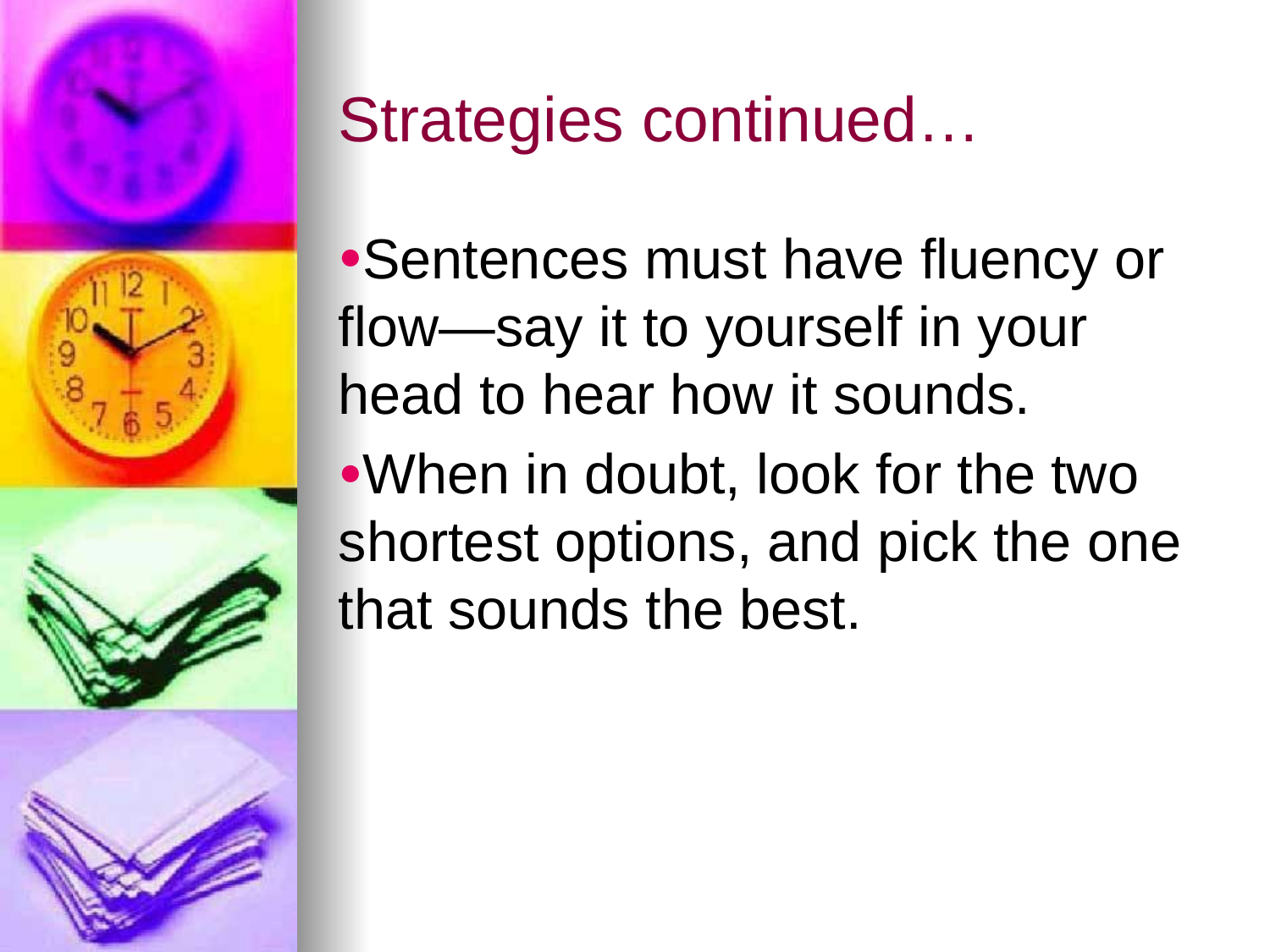

# Strategies continued…
Sentences must have fluency or flow—say it to yourself in your head to hear how it sounds.
When in doubt, look for the two shortest options, and pick the one that sounds the best.